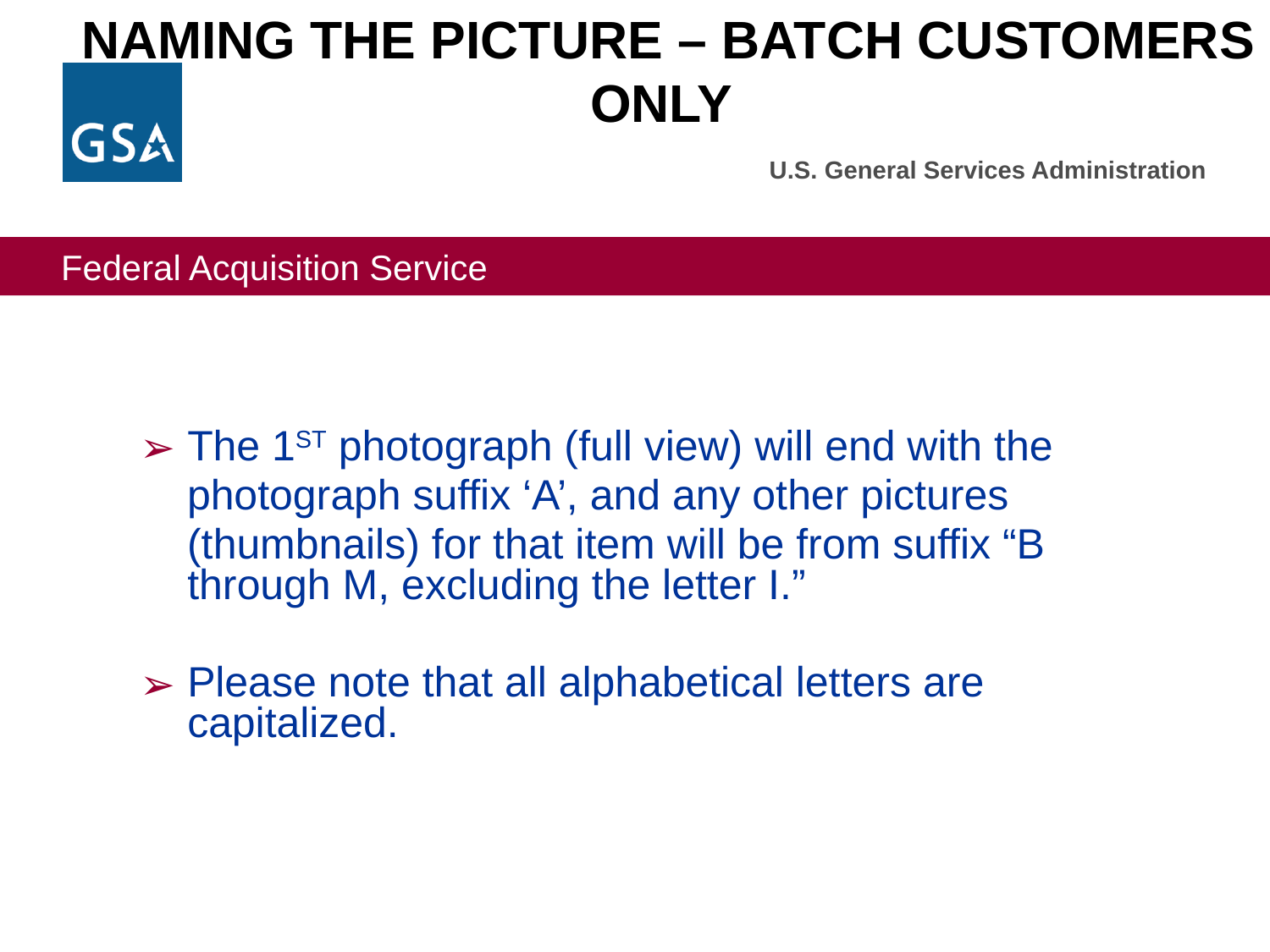

# NAMING THE PICTURE – BATCH CUSTOMERS ONLY

The 1ST photograph (full view) will end with the
    photograph suffix ‘A’, and any other pictures
    (thumbnails) for that item will be from suffix “B through M, excluding the letter I.”

Please note that all alphabetical letters are capitalized.